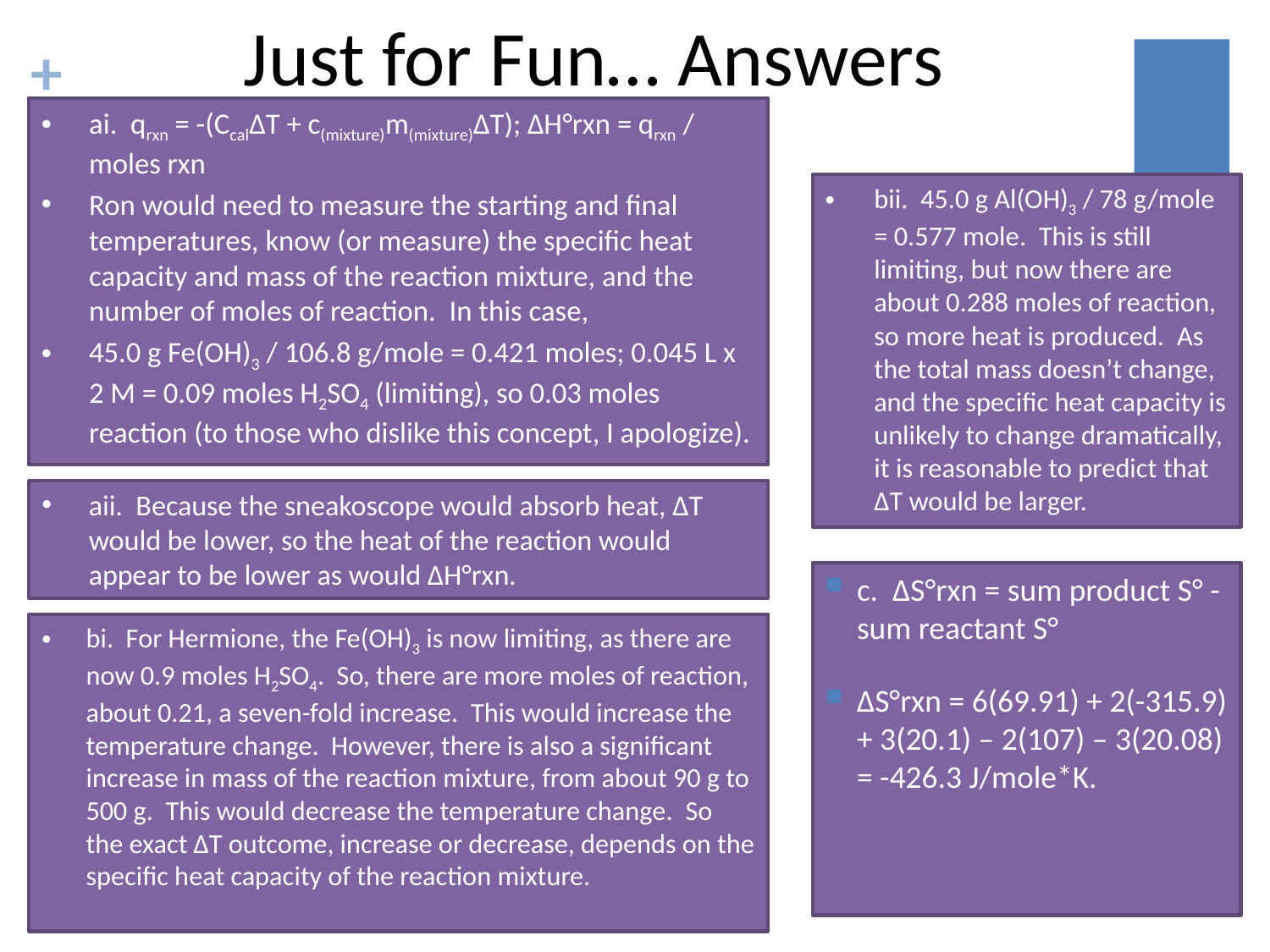

# Just for Fun… Answers
ai.  qrxn = -(Ccal∆T + c(mixture)m(mixture)∆T); ∆H°rxn = qrxn / moles rxn
Ron would need to measure the starting and final temperatures, know (or measure) the specific heat capacity and mass of the reaction mixture, and the number of moles of reaction.  In this case,
45.0 g Fe(OH)3 / 106.8 g/mole = 0.421 moles; 0.045 L x 2 M = 0.09 moles H2SO4 (limiting), so 0.03 moles reaction (to those who dislike this concept, I apologize).
bii.  45.0 g Al(OH)3 / 78 g/mole = 0.577 mole.  This is still limiting, but now there are about 0.288 moles of reaction, so more heat is produced.  As the total mass doesn’t change, and the specific heat capacity is unlikely to change dramatically, it is reasonable to predict that ∆T would be larger.
aii.  Because the sneakoscope would absorb heat, ∆T would be lower, so the heat of the reaction would appear to be lower as would ∆H°rxn.
c.  ∆S°rxn = sum product S° - sum reactant S°
∆S°rxn = 6(69.91) + 2(-315.9) + 3(20.1) – 2(107) – 3(20.08) = -426.3 J/mole*K.
bi.  For Hermione, the Fe(OH)3 is now limiting, as there are now 0.9 moles H2SO4.  So, there are more moles of reaction, about 0.21, a seven-fold increase.  This would increase the temperature change.  However, there is also a significant increase in mass of the reaction mixture, from about 90 g to 500 g.  This would decrease the temperature change.  So the exact ∆T outcome, increase or decrease, depends on the specific heat capacity of the reaction mixture.